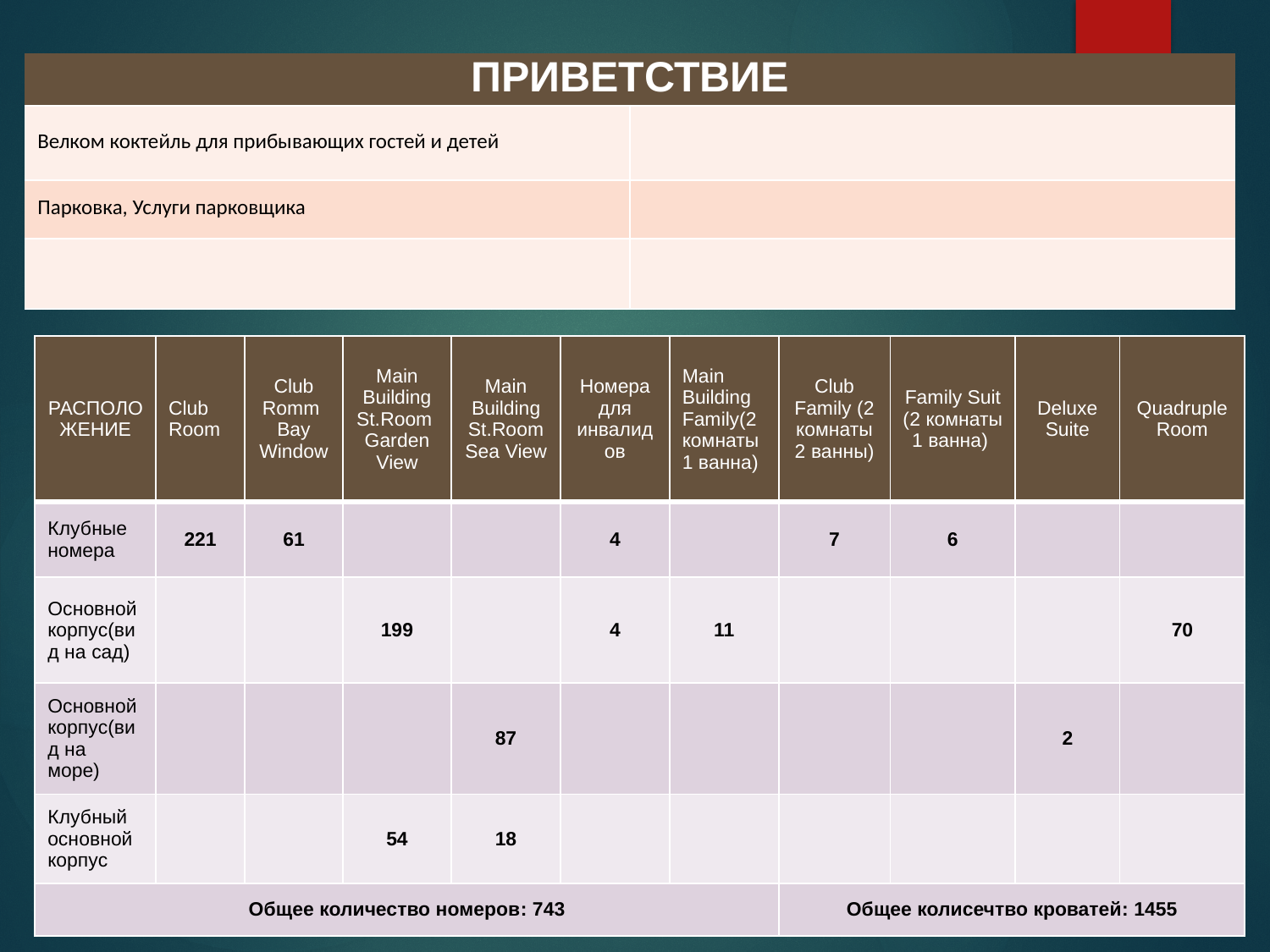

| ПРИВЕТСТВИЕ |  |
| --- | --- |
| Велком коктейль для прибывающих гостей и детей |  |
| Парковка, Услуги парковщика |  |
|  |  |
| РАСПОЛОЖЕНИЕ | Club Room | Club Romm Bay Window | Main Building St.Room Garden View | Main Building St.Room Sea View | Номера для инвалидов | Main Building Family(2 комнаты 1 ванна) | Club Family (2 комнаты 2 ванны) | Family Suit (2 комнаты 1 ванна) | Deluxe Suite | Quadruple Room |
| --- | --- | --- | --- | --- | --- | --- | --- | --- | --- | --- |
| Клубные номера | 221 | 61 |  |  | 4 |  | 7 | 6 |  |  |
| Основной корпус(вид на сад) |  |  | 199 |  | 4 | 11 |  |  |  | 70 |
| Основной корпус(вид на море) |  |  |  | 87 |  |  |  |  | 2 |  |
| Клубный основной корпус |  |  | 54 | 18 |  |  |  |  |  |  |
| Общее количество номеров: 743 |  |  |  |  |  |  | Общее колисечтво кроватей: 1455 |  |  |  |